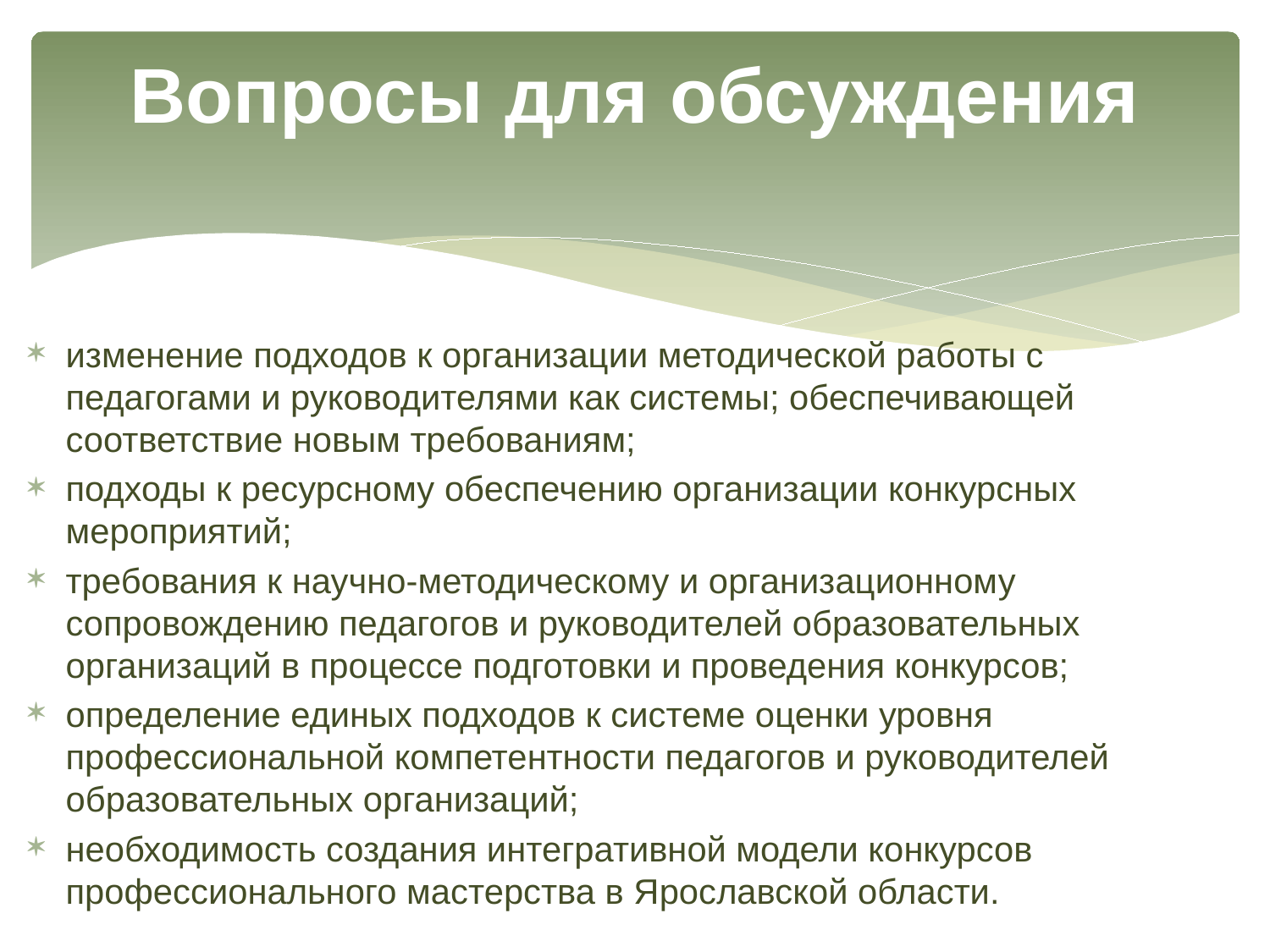

# Вопросы для обсуждения
изменение подходов к организации методической работы с педагогами и руководителями как системы; обеспечивающей соответствие новым требованиям;
подходы к ресурсному обеспечению организации конкурсных мероприятий;
требования к научно-методическому и организационному сопровождению педагогов и руководителей образовательных организаций в процессе подготовки и проведения конкурсов;
определение единых подходов к системе оценки уровня профессиональной компетентности педагогов и руководителей образовательных организаций;
необходимость создания интегративной модели конкурсов профессионального мастерства в Ярославской области.